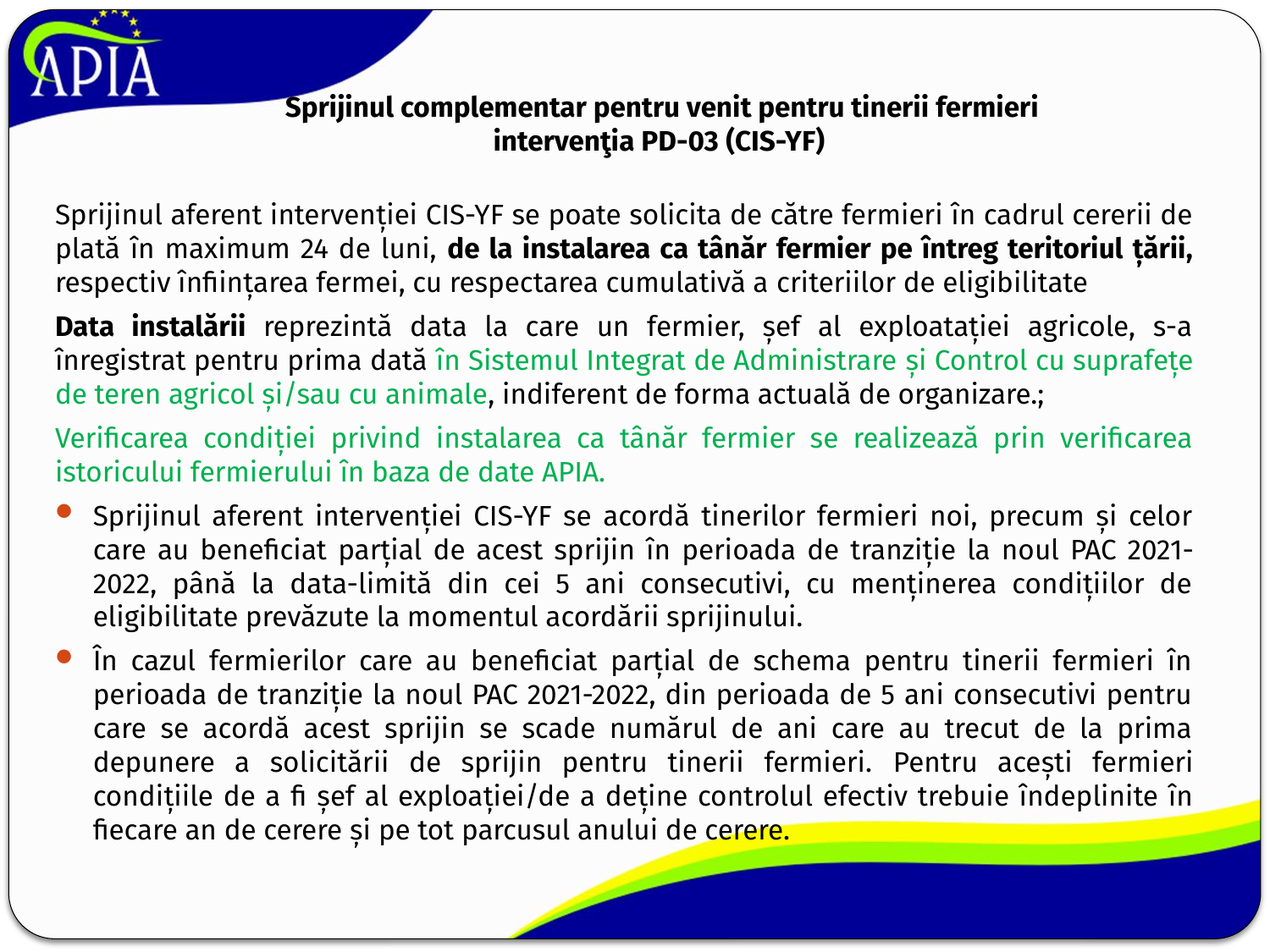

# Sprijinul complementar pentru venit pentru tinerii fermieri intervenţia PD-03 (CIS-YF)
Sprijinul aferent intervenției CIS-YF se poate solicita de către fermieri în cadrul cererii de plată în maximum 24 de luni, de la instalarea ca tânăr fermier pe întreg teritoriul țării, respectiv înființarea fermei, cu respectarea cumulativă a criteriilor de eligibilitate
Data instalării reprezintă data la care un fermier, şef al exploataţiei agricole, s-a înregistrat pentru prima dată în Sistemul Integrat de Administrare și Control cu suprafeţe de teren agricol şi/sau cu animale, indiferent de forma actuală de organizare.;
Verificarea condiției privind instalarea ca tânăr fermier se realizează prin verificarea istoricului fermierului în baza de date APIA.
Sprijinul aferent intervenţiei CIS-YF se acordă tinerilor fermieri noi, precum şi celor care au beneficiat parţial de acest sprijin în perioada de tranziţie la noul PAC 2021-2022, până la data-limită din cei 5 ani consecutivi, cu menţinerea condiţiilor de eligibilitate prevăzute la momentul acordării sprijinului.
În cazul fermierilor care au beneficiat parţial de schema pentru tinerii fermieri în perioada de tranziţie la noul PAC 2021-2022, din perioada de 5 ani consecutivi pentru care se acordă acest sprijin se scade numărul de ani care au trecut de la prima depunere a solicitării de sprijin pentru tinerii fermieri. Pentru acești fermieri condițiile de a fi șef al exploației/de a deține controlul efectiv trebuie îndeplinite în fiecare an de cerere și pe tot parcusul anului de cerere.